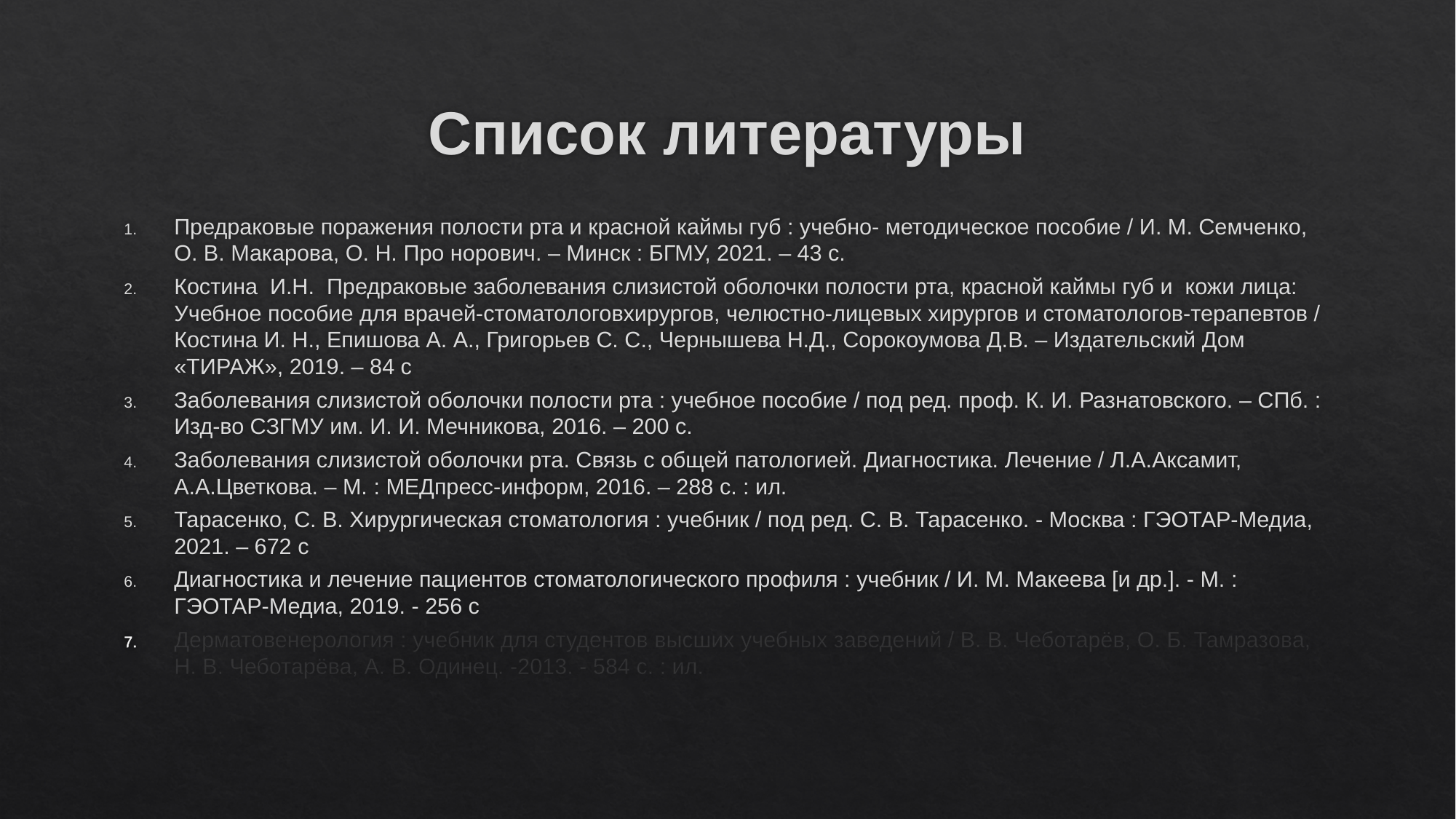

# Список литературы
Предраковые поражения полости рта и красной каймы губ : учебно- методическое пособие / И. М. Семченко, О. В. Макарова, О. Н. Про норович. – Минск : БГМУ, 2021. – 43 с.
Костина  И.Н.  Предраковые заболевания слизистой оболочки полости рта, красной каймы губ и  кожи лица: Учебное пособие для врачей-стоматологовхирургов, челюстно-лицевых хирургов и стоматологов-терапевтов / Костина И. Н., Епишова А. А., Григорьев С. С., Чернышева Н.Д., Сорокоумова Д.В. – Издательский Дом «ТИРАЖ», 2019. – 84 с
Заболевания слизистой оболочки полости рта : учебное пособие / под ред. проф. К. И. Разнатовского. – СПб. : Изд-во СЗГМУ им. И. И. Мечникова, 2016. – 200 с.
Заболевания слизистой оболочки рта. Связь с общей патологией. Диагностика. Лечение / Л.А.Аксамит, А.А.Цветкова. – М. : МЕДпреcс-информ, 2016. – 288 c. : ил.
Тарасенко, С. В. Хирургическая стоматология : учебник / под ред. С. В. Тарасенко. - Москва : ГЭОТАР-Медиа, 2021. – 672 с
Диагностика и лечение пациентов стоматологического профиля : учебник / И. М. Макеева [и др.]. - М. : ГЭОТАР-Медиа, 2019. - 256 с
Дерматовенерология : учебник для студентов высших учебных заведений / В. В. Чеботарёв, О. Б. Тамразова, Н. В. Чеботарёва, А. В. Одинец. -2013. - 584 с. : ил.